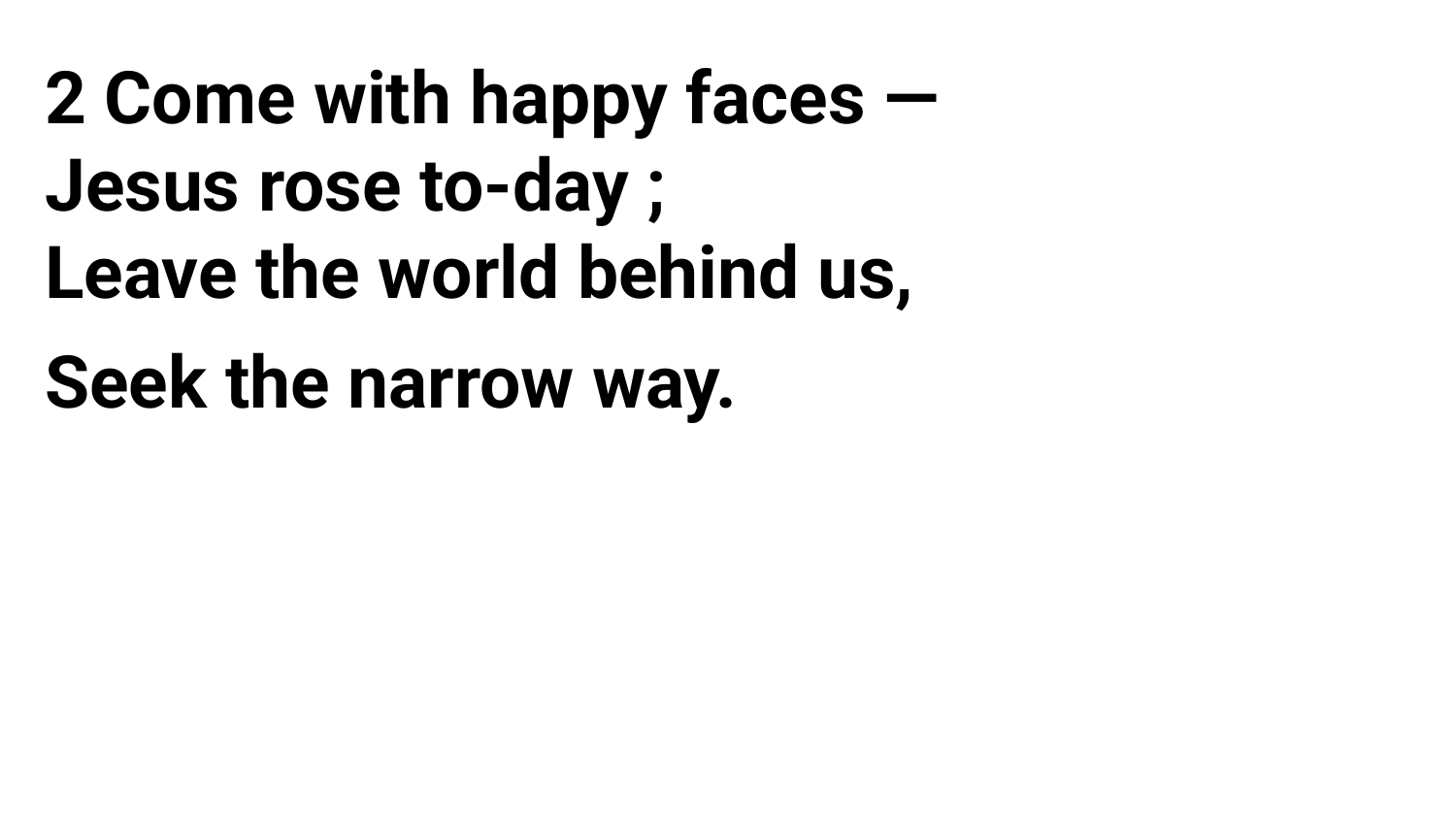

2 Come with happy faces —
Jesus rose to-day ;
Leave the world behind us,
Seek the narrow way.